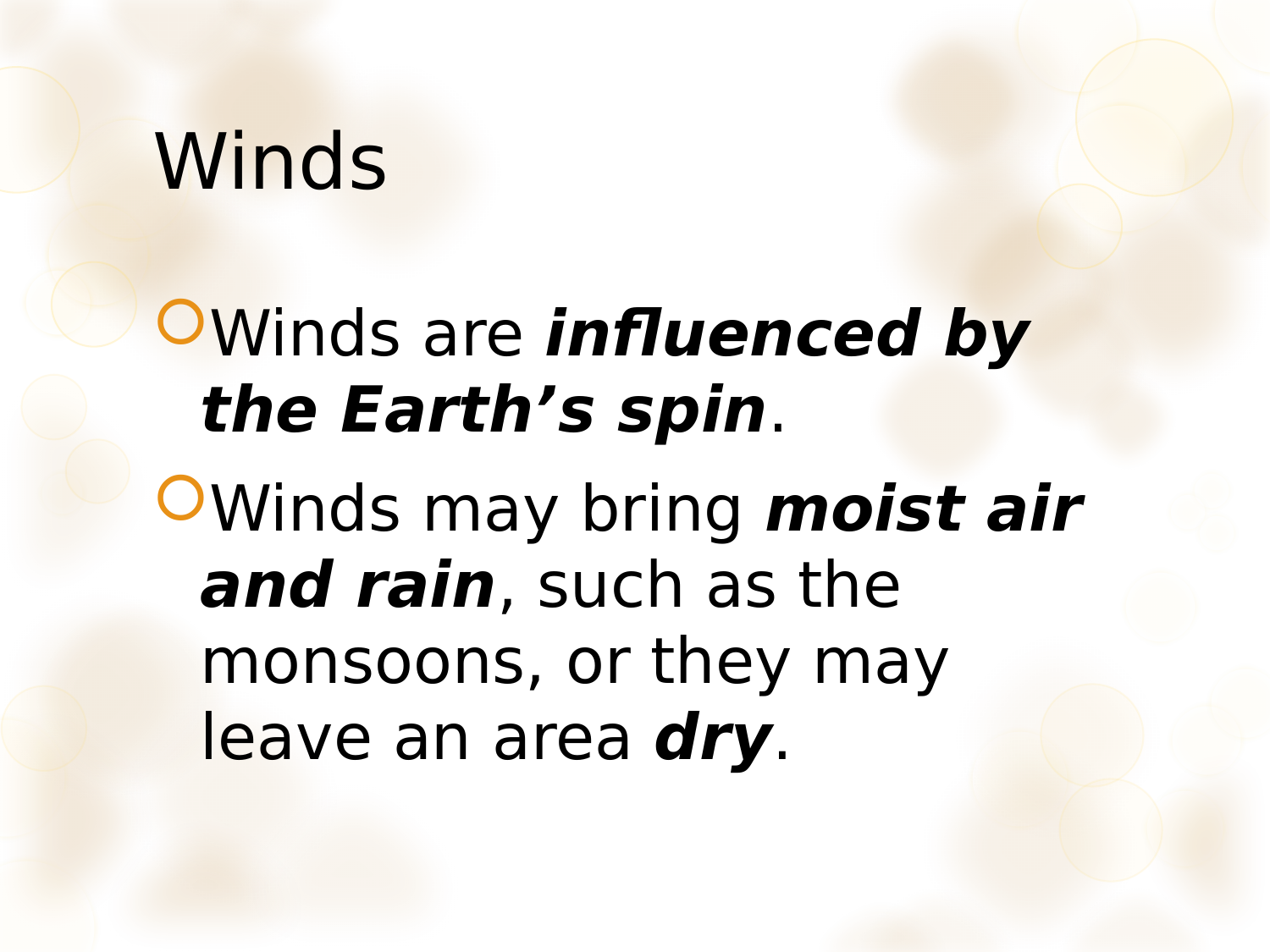

# Winds
Winds are influenced by the Earth’s spin.
Winds may bring moist air and rain, such as the monsoons, or they may leave an area dry.